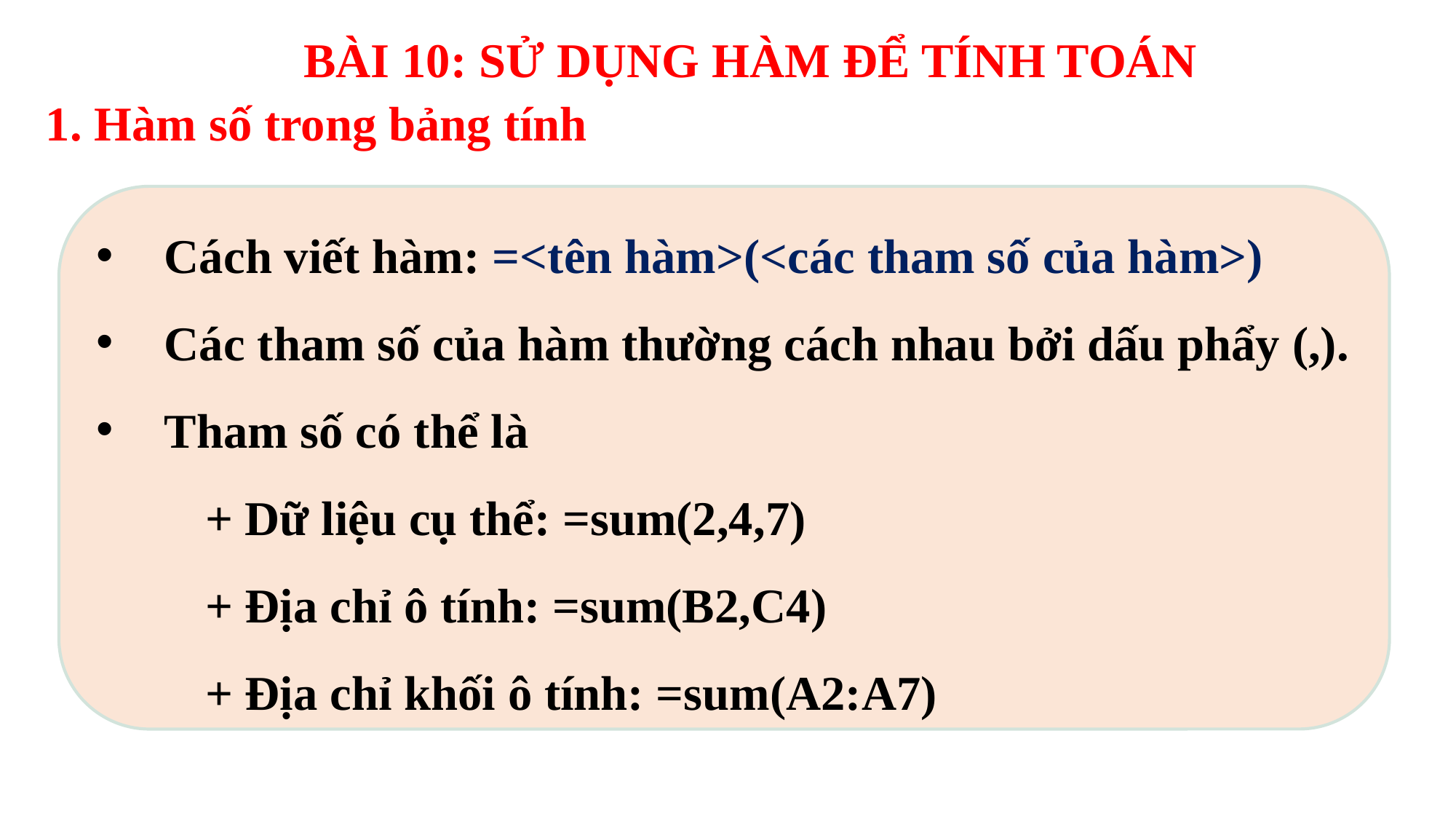

BÀI 10: SỬ DỤNG HÀM ĐỂ TÍNH TOÁN
1. Hàm số trong bảng tính
Cách viết hàm: =<tên hàm>(<các tham số của hàm>)
Các tham số của hàm thường cách nhau bởi dấu phẩy (,).
Tham số có thể là
	+ Dữ liệu cụ thể: =sum(2,4,7)
	+ Địa chỉ ô tính: =sum(B2,C4)
	+ Địa chỉ khối ô tính: =sum(A2:A7)